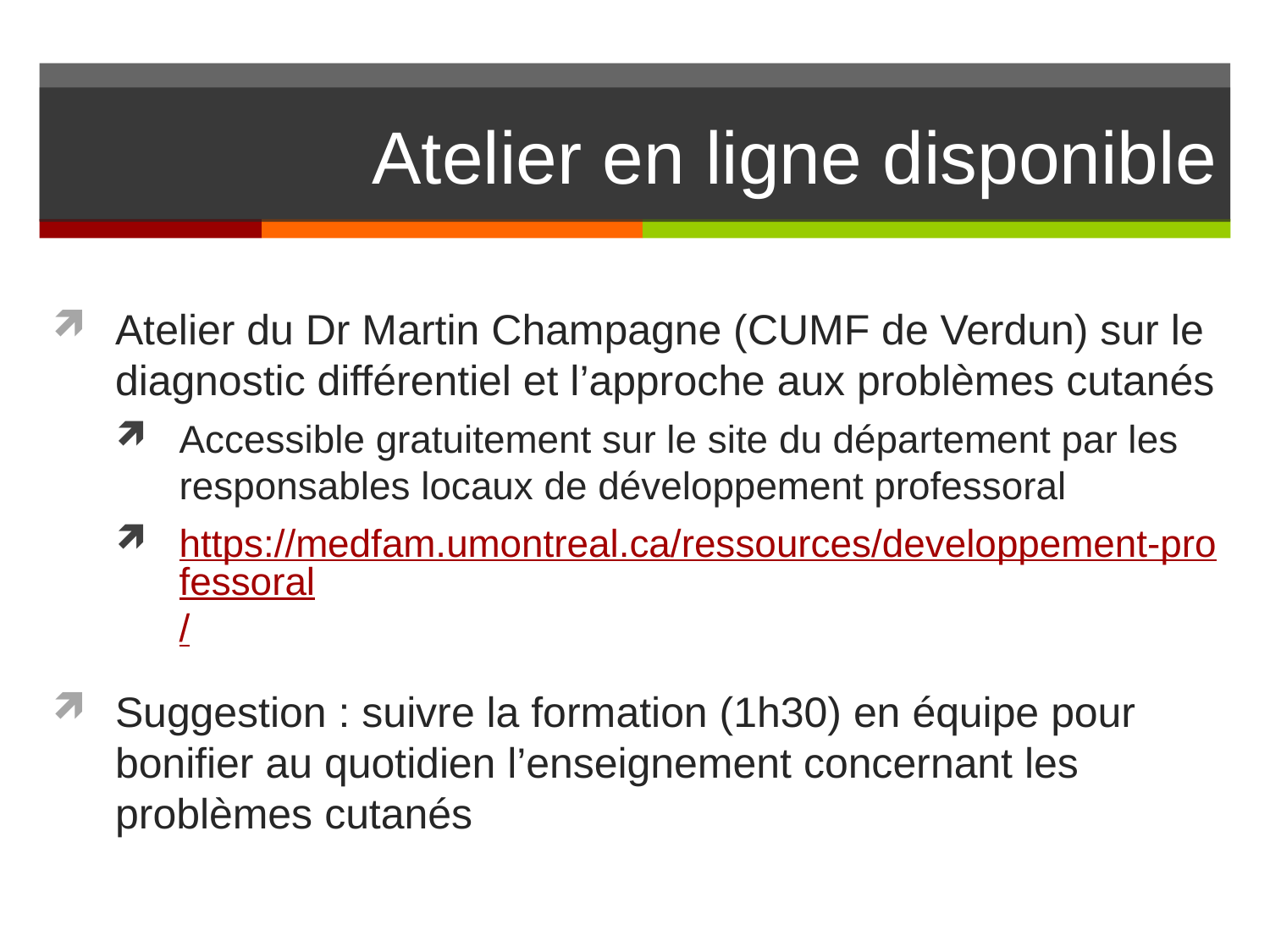

# Atelier en ligne disponible
Atelier du Dr Martin Champagne (CUMF de Verdun) sur le diagnostic différentiel et l’approche aux problèmes cutanés
Accessible gratuitement sur le site du département par les responsables locaux de développement professoral
https://medfam.umontreal.ca/ressources/developpement-professoral/
Suggestion : suivre la formation (1h30) en équipe pour bonifier au quotidien l’enseignement concernant les problèmes cutanés